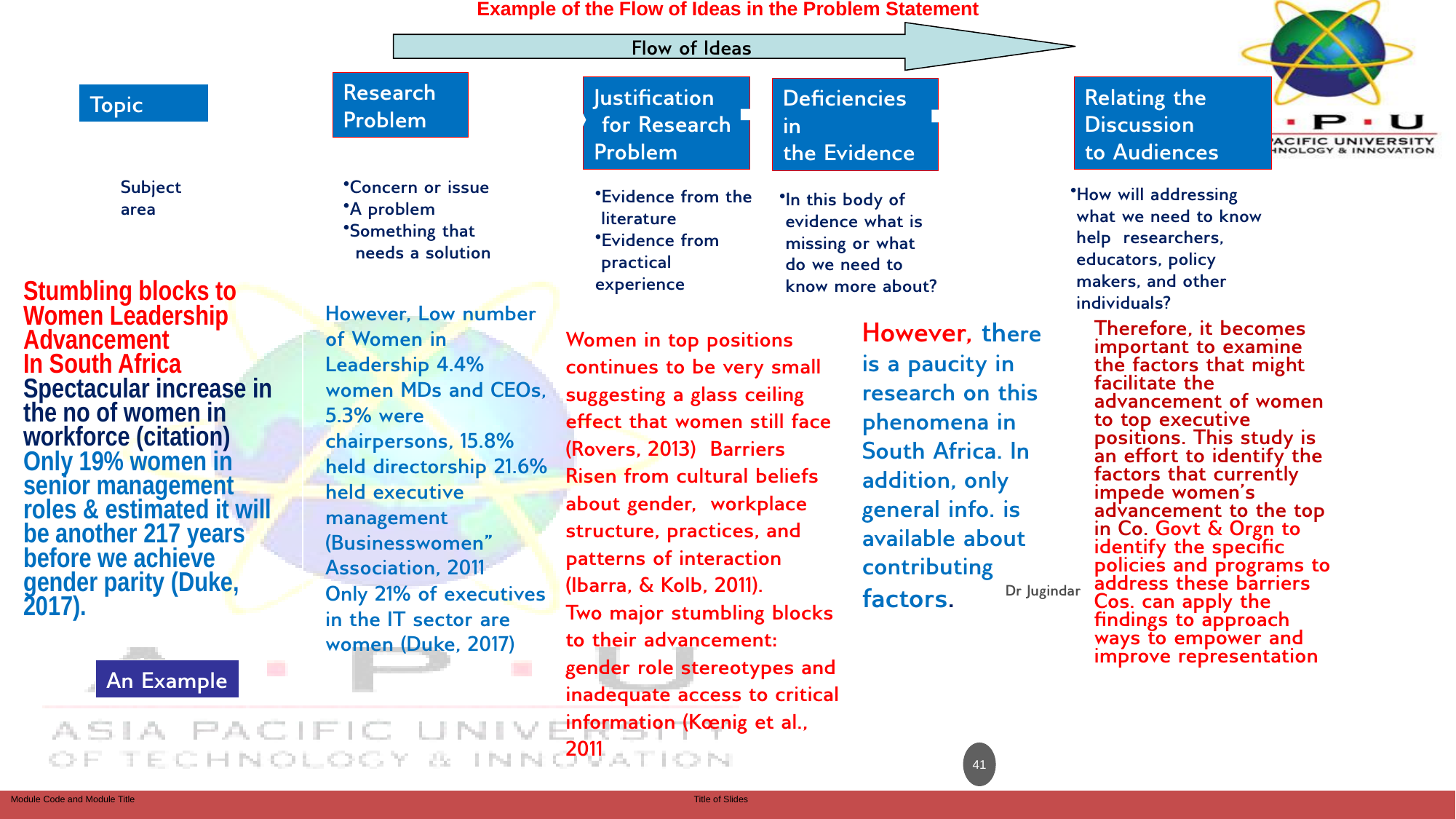

# Example of the Flow of Ideas in the Problem Statement
Flow of Ideas
Research
Problem
Justification
 for Research
Problem
Relating the
Discussion
to Audiences
Deficiencies in
the Evidence
Topic

Subject
area
Concern or issue
A problem
Something that
  needs a solution
How will addressing
 what we need to know
 help  researchers,
 educators, policy
 makers, and other
 individuals?
Evidence from the
 literature
Evidence from
 practical experience
In this body of
 evidence what is
 missing or what
 do we need to
 know more about?
Stumbling blocks to  Women Leadership Advancement
In South Africa
Spectacular increase in the no of women in workforce (citation)
Only 19% women in senior management roles & estimated it will be another 217 years before we achieve gender parity (Duke, 2017).
However, Low number of Women in Leadership 4.4% women MDs and CEOs, 5.3% were chairpersons, 15.8% held directorship 21.6% held executive management (Businesswomen‟ Association, 2011
Only 21% of executives in the IT sector are women (Duke, 2017)

However, there is a paucity in research on this phenomena in South Africa. In addition, only general info. is available about contributing factors.
Therefore, it becomes important to examine the factors that might facilitate the advancement of women to top executive positions. This study is an effort to identify the factors that currently impede women’s advancement to the top in Co. Govt & Orgn to identify the specific policies and programs to address these barriers  Cos. can apply the findings to approach ways to empower and improve representation
Women in top positions
continues to be very small suggesting a glass ceiling effect that women still face (Rovers, 2013)  Barriers Risen from cultural beliefs about gender,  workplace structure, practices, and patterns of interaction (Ibarra, & Kolb, 2011).
Two major stumbling blocks to their advancement:
gender role stereotypes and inadequate access to critical information (Koenig et al., 2011
Dr Jugindar Singh
An Example
41